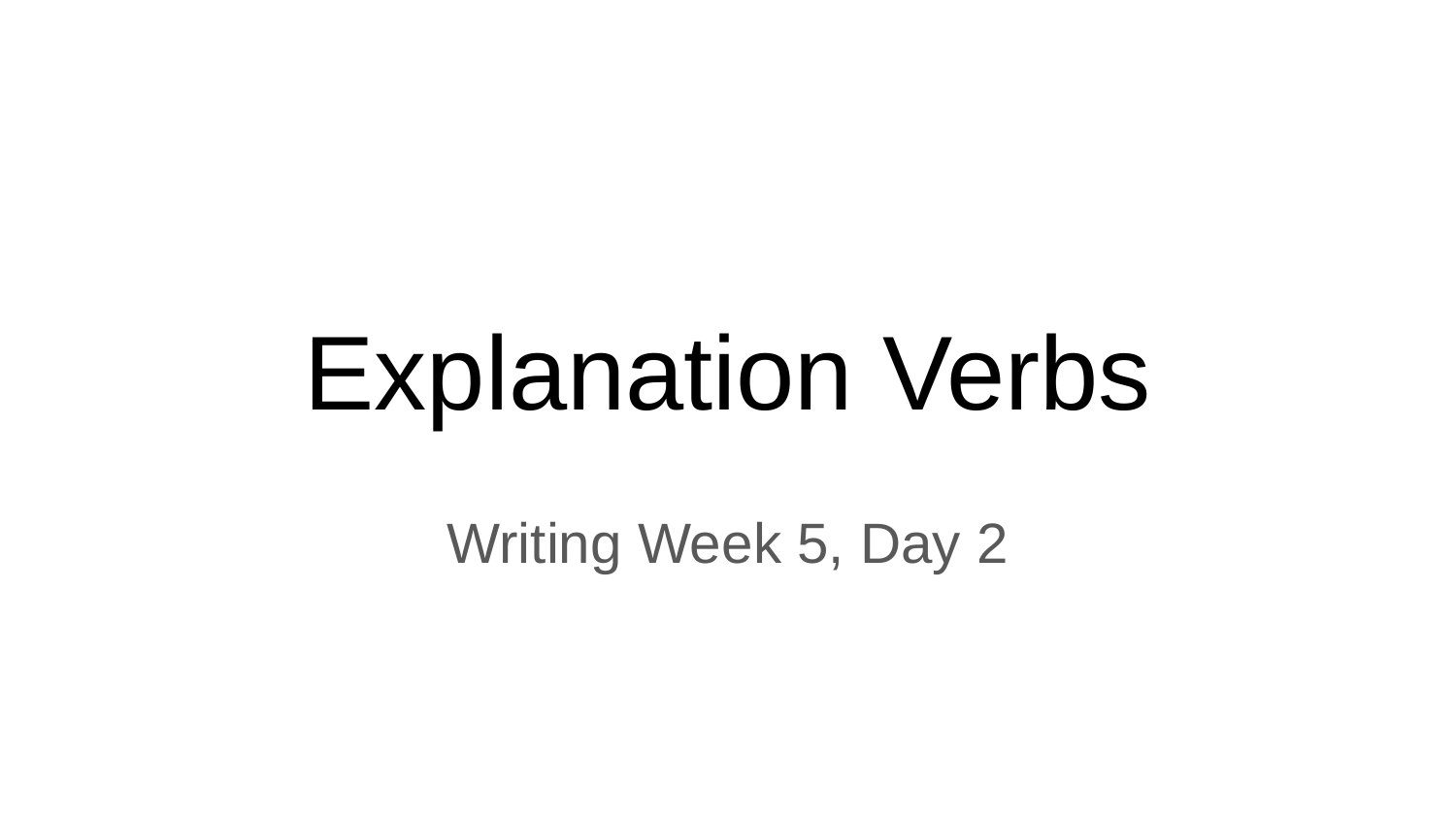

# Explanation Verbs
Writing Week 5, Day 2